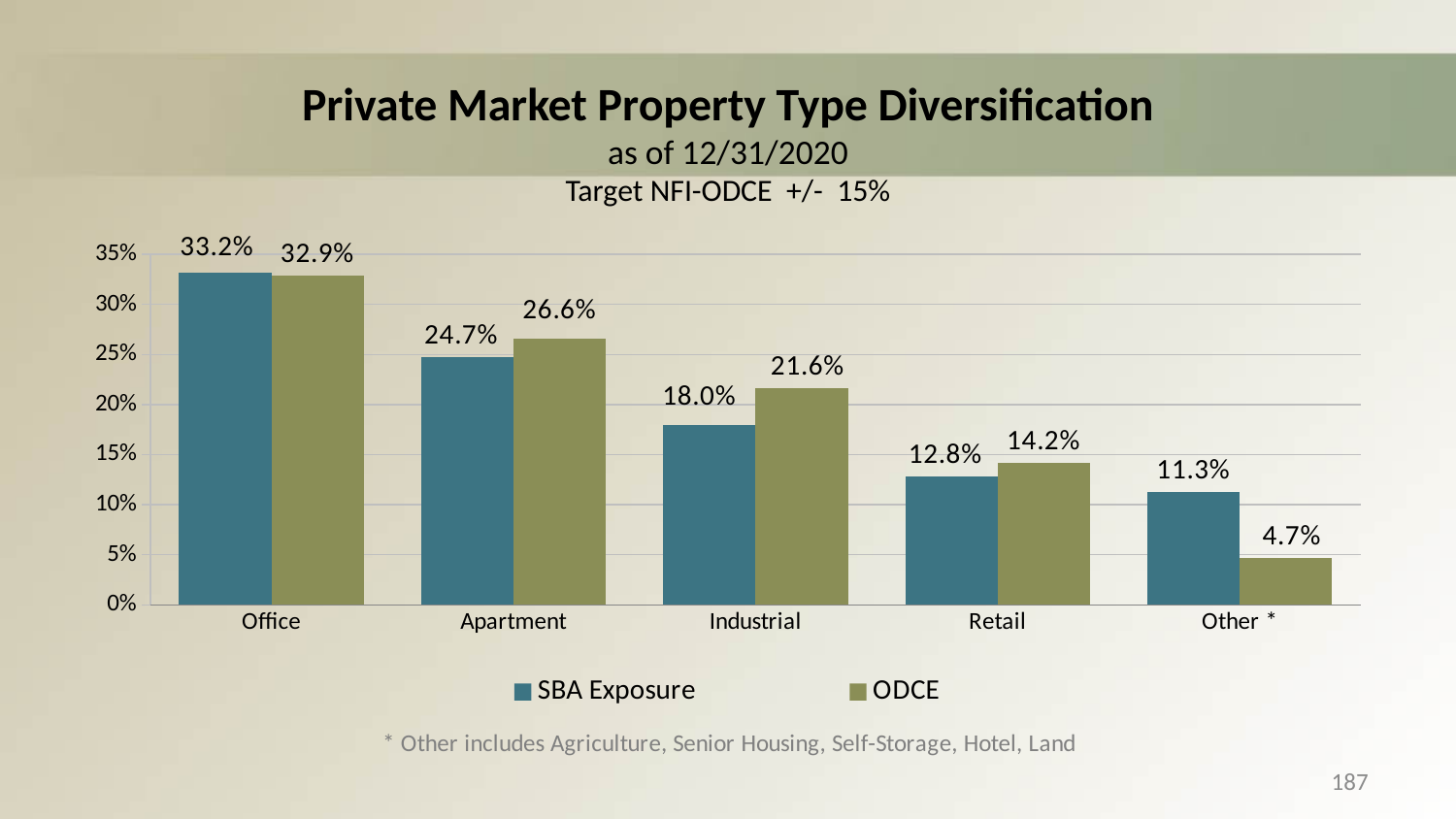

# Private Market Property Type Diversification as of 12/31/2020 Target NFI-ODCE  +/-  15%

### Chart

| Category | SBA Exposure | ODCE |
|---|---|---|
| Office | 0.332 | 0.329 |
| Apartment | 0.247 | 0.266 |
| Industrial | 0.18 | 0.216 |
| Retail | 0.128 | 0.142 |
| Other * | 0.11299999999999999 | 0.047 |
187